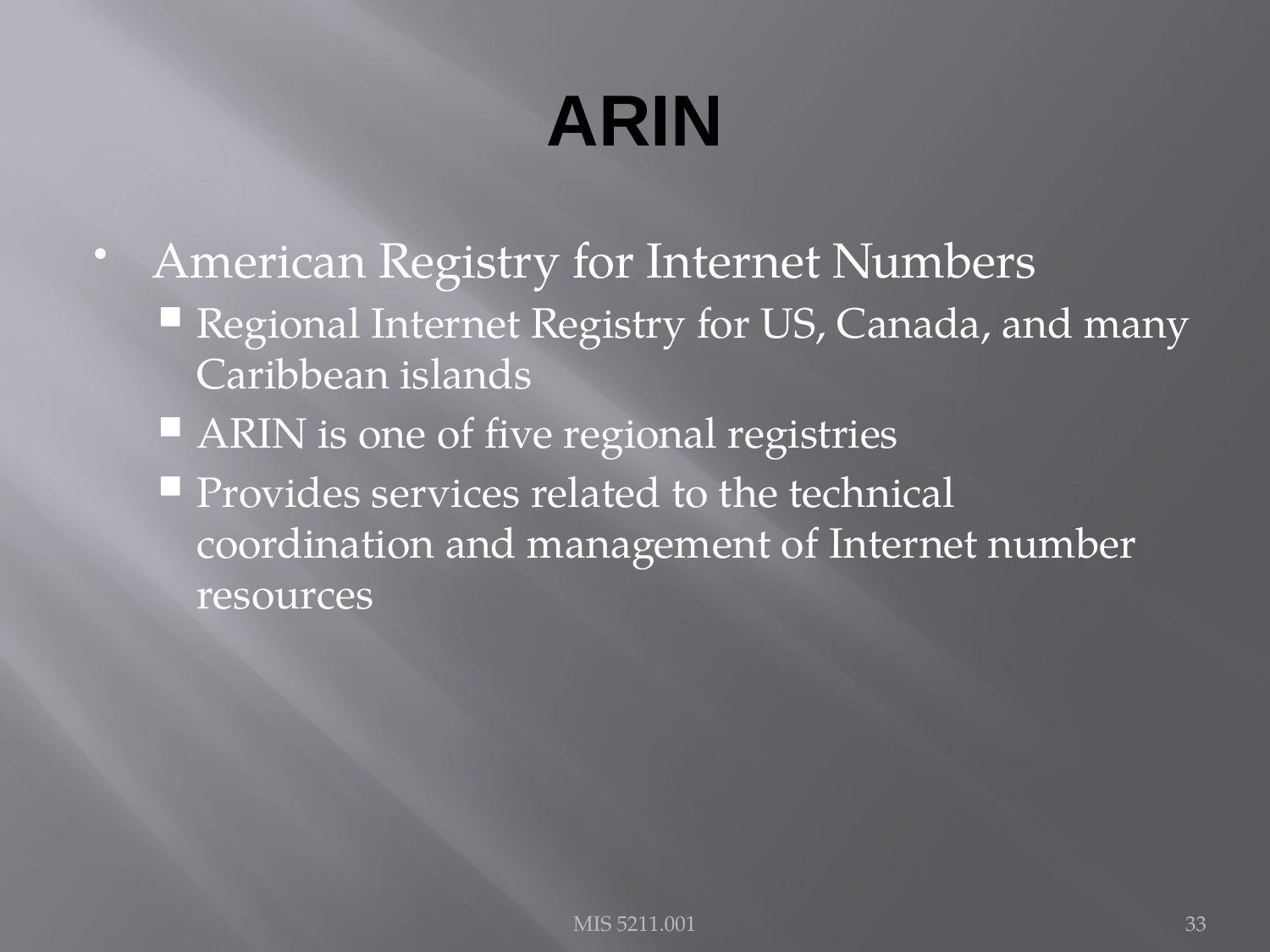

# ARIN
American Registry for Internet Numbers
Regional Internet Registry for US, Canada, and many Caribbean islands
ARIN is one of five regional registries
Provides services related to the technical coordination and management of Internet number resources
MIS 5211.001
33